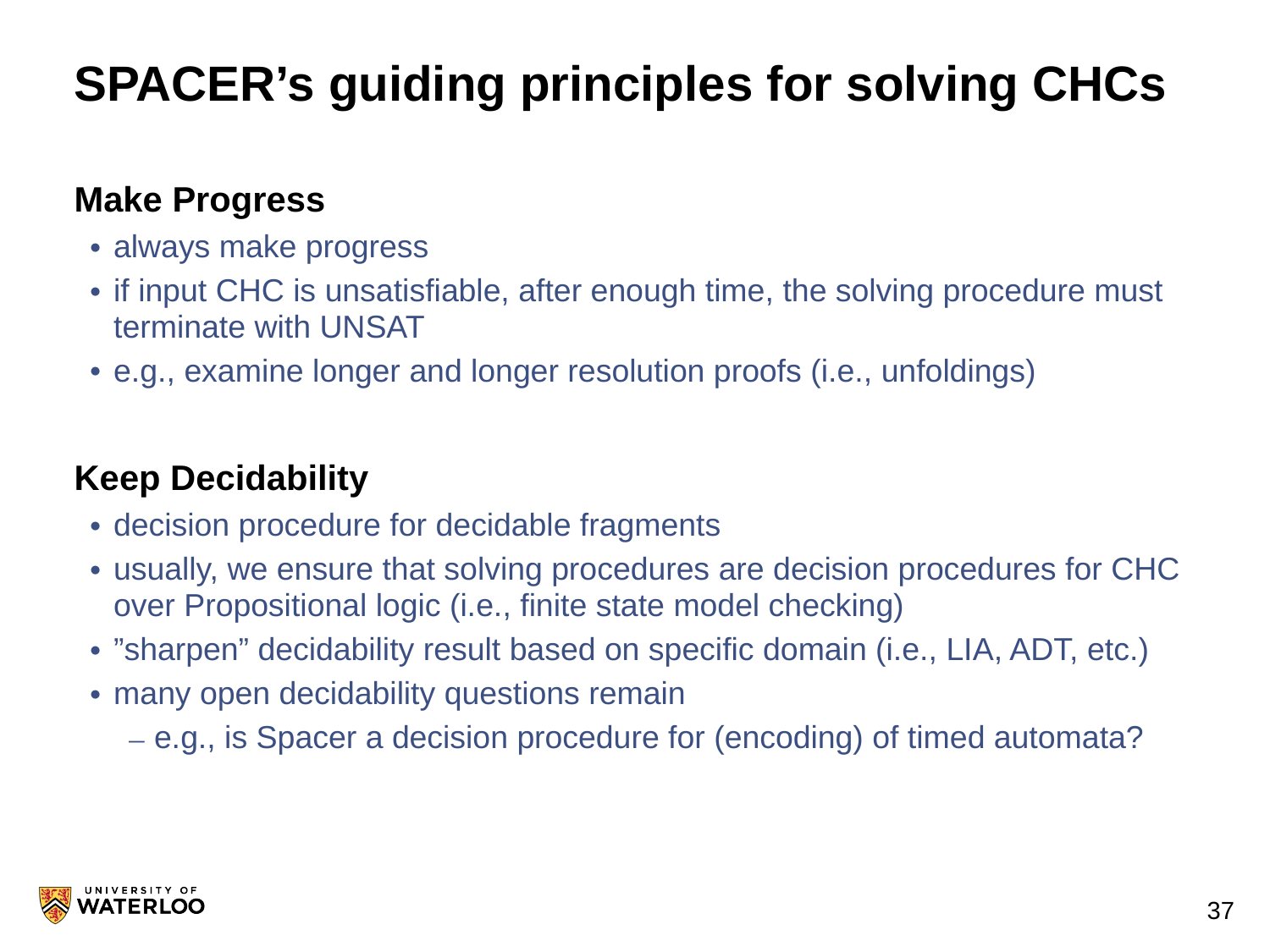

# SPACER’s guiding principles for solving CHCs
Make Progress
always make progress
if input CHC is unsatisfiable, after enough time, the solving procedure must terminate with UNSAT
e.g., examine longer and longer resolution proofs (i.e., unfoldings)

Keep Decidability
decision procedure for decidable fragments
usually, we ensure that solving procedures are decision procedures for CHC over Propositional logic (i.e., finite state model checking)
”sharpen” decidability result based on specific domain (i.e., LIA, ADT, etc.)
many open decidability questions remain
e.g., is Spacer a decision procedure for (encoding) of timed automata?